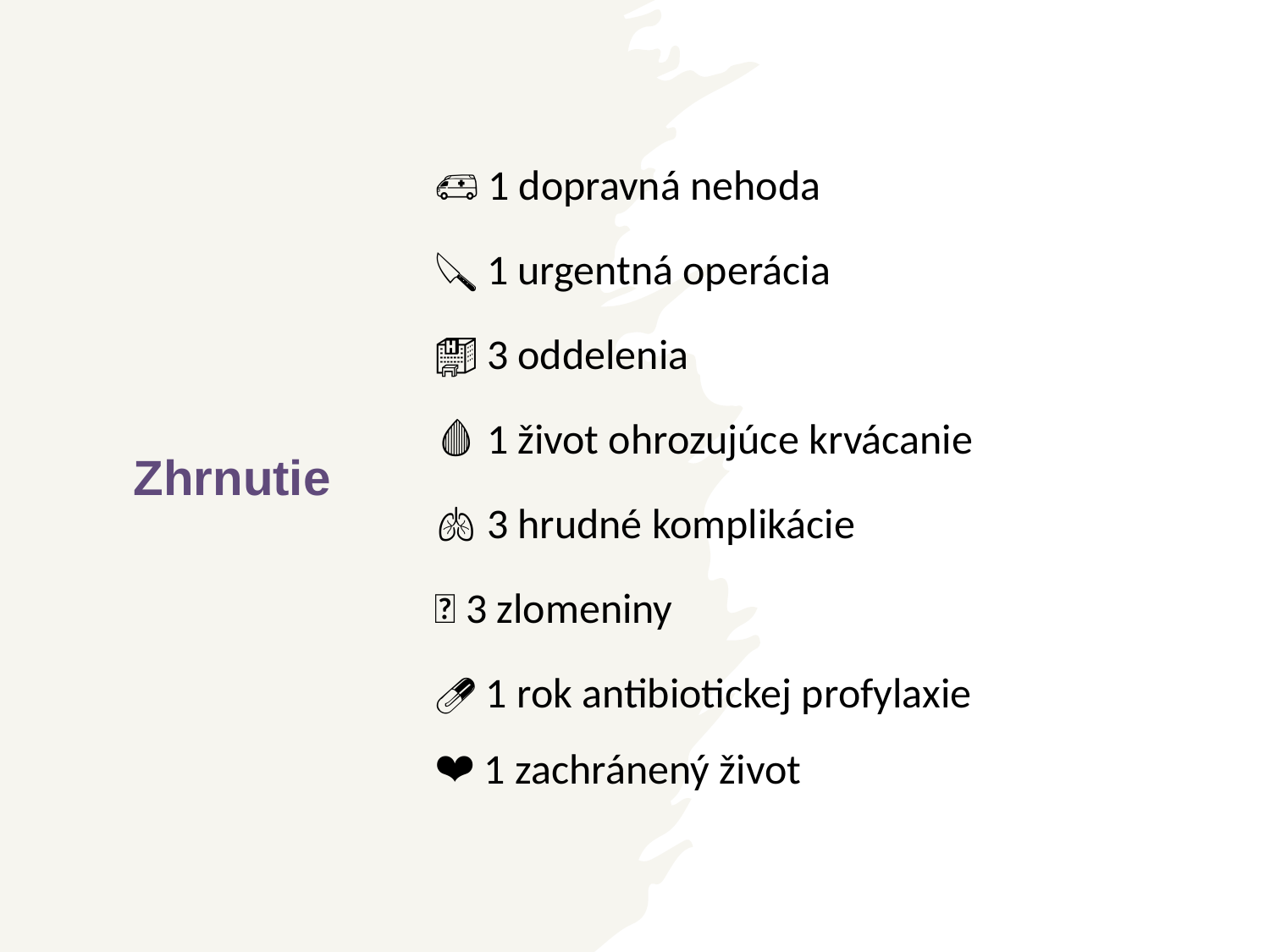

🚑 1 dopravná nehoda
🔪 1 urgentná operácia
🏨 3 oddelenia
🩸 1 život ohrozujúce krvácanie
🫁 3 hrudné komplikácie
🦴 3 zlomeniny
💊 1 rok antibiotickej profylaxie
❤️ 1 zachránený život

# Zhrnutie